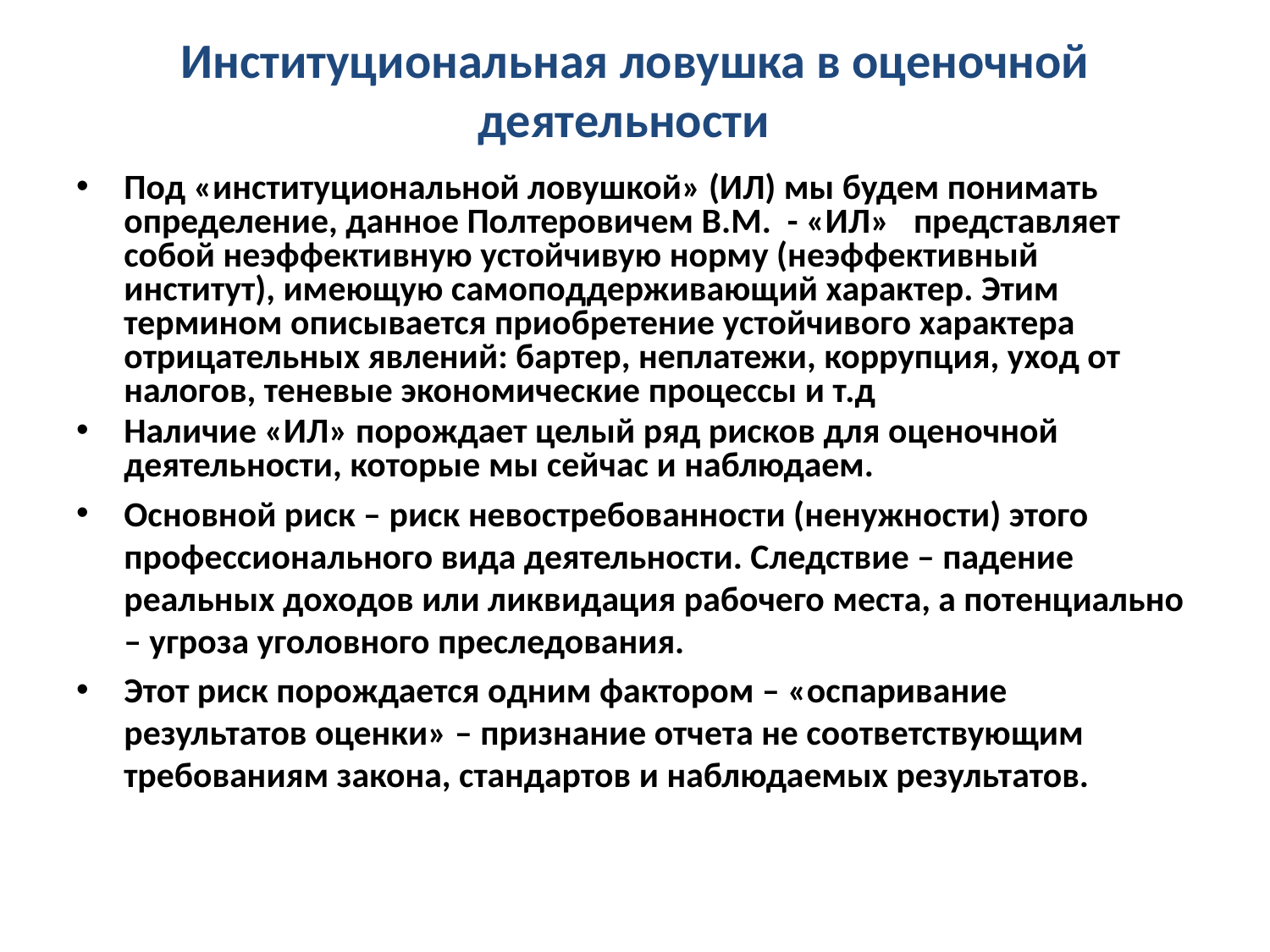

# Институциональная ловушка в оценочной деятельности
Под «институциональной ловушкой» (ИЛ) мы будем понимать определение, данное Полтеровичем В.М.  - «ИЛ»   представляет собой неэффективную устойчивую норму (неэффективный институт), имеющую самоподдерживающий характер. Этим термином описывается приобретение устойчивого характера отрицательных явлений: бартер, неплатежи, коррупция, уход от налогов, теневые экономические процессы и т.д
Наличие «ИЛ» порождает целый ряд рисков для оценочной деятельности, которые мы сейчас и наблюдаем.
Основной риск – риск невостребованности (ненужности) этого профессионального вида деятельности. Следствие – падение реальных доходов или ликвидация рабочего места, а потенциально – угроза уголовного преследования.
Этот риск порождается одним фактором – «оспаривание результатов оценки» – признание отчета не соответствующим требованиям закона, стандартов и наблюдаемых результатов.